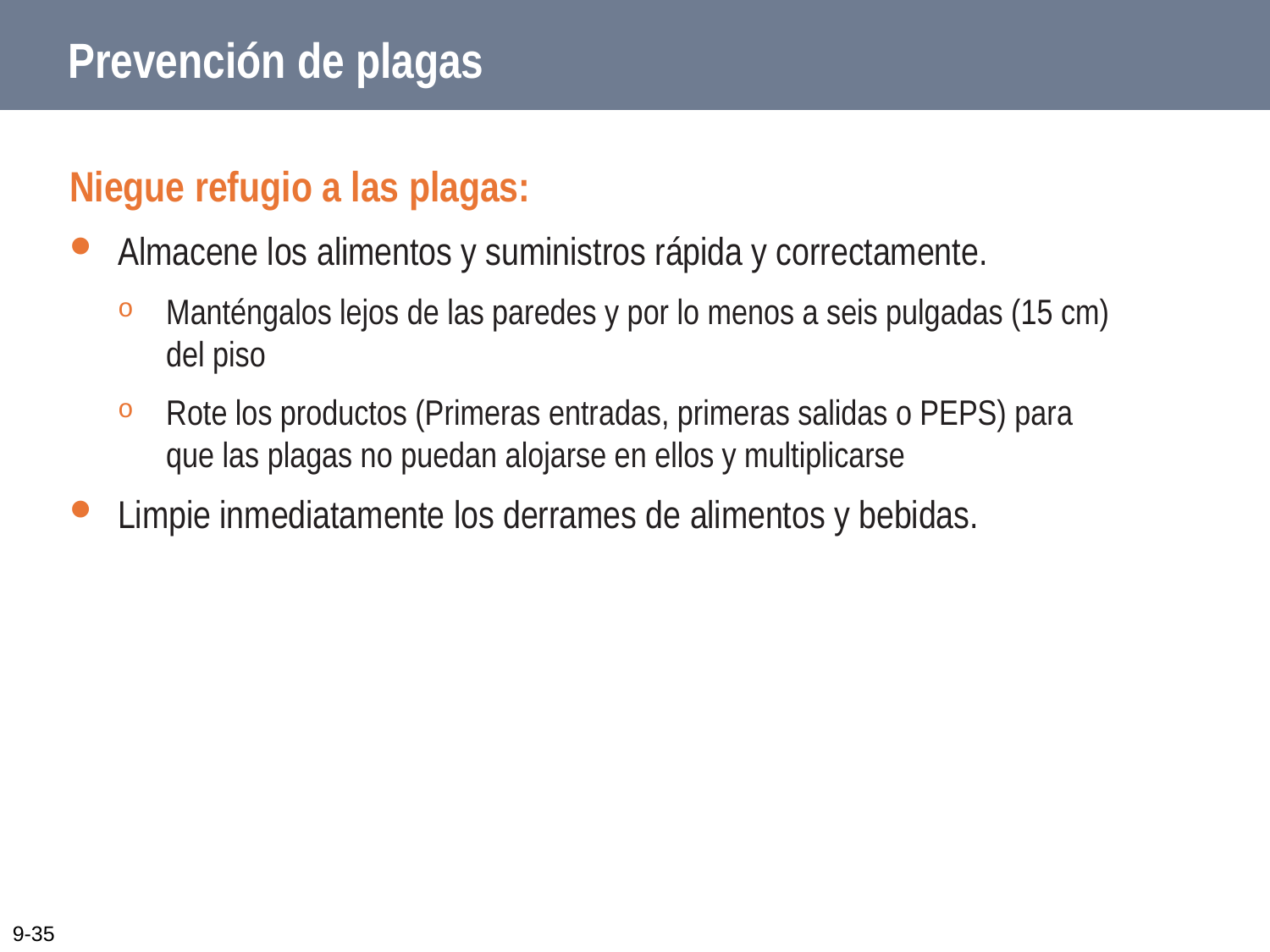

# Prevención de plagas
Niegue refugio a las plagas:
Almacene los alimentos y suministros rápida y correctamente.
Manténgalos lejos de las paredes y por lo menos a seis pulgadas (15 cm) del piso
Rote los productos (Primeras entradas, primeras salidas o PEPS) para que las plagas no puedan alojarse en ellos y multiplicarse
Limpie inmediatamente los derrames de alimentos y bebidas.
9-35